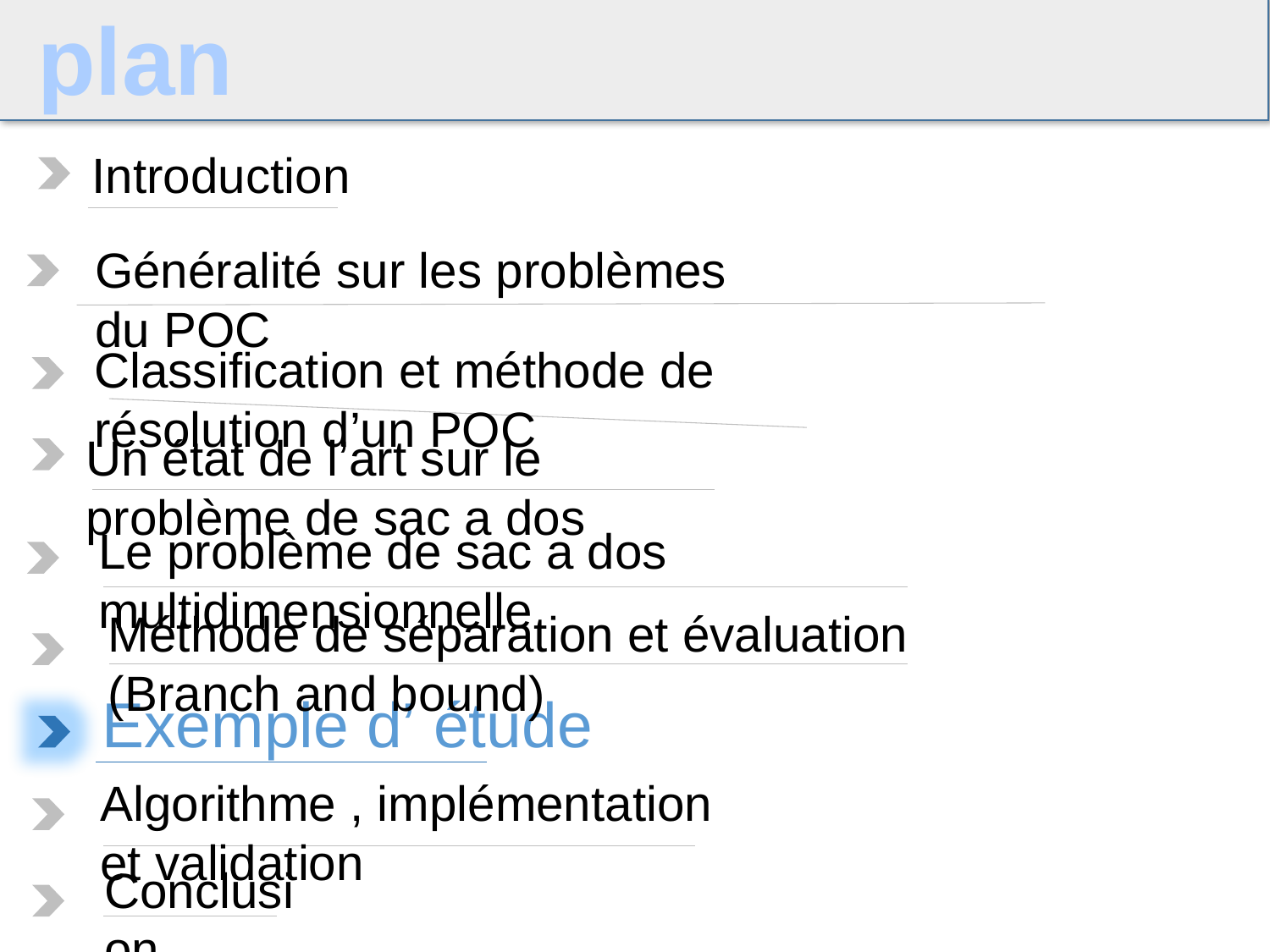

plan

Introduction

Généralité sur les problèmes du POC

Classification et méthode de résolution d’un POC

Un état de l’art sur le problème de sac a dos

Le problème de sac a dos multidimensionnelle

Méthode de séparation et évaluation (Branch and bound)

Exemple d’ étude

Algorithme , implémentation et validation

Conclusion